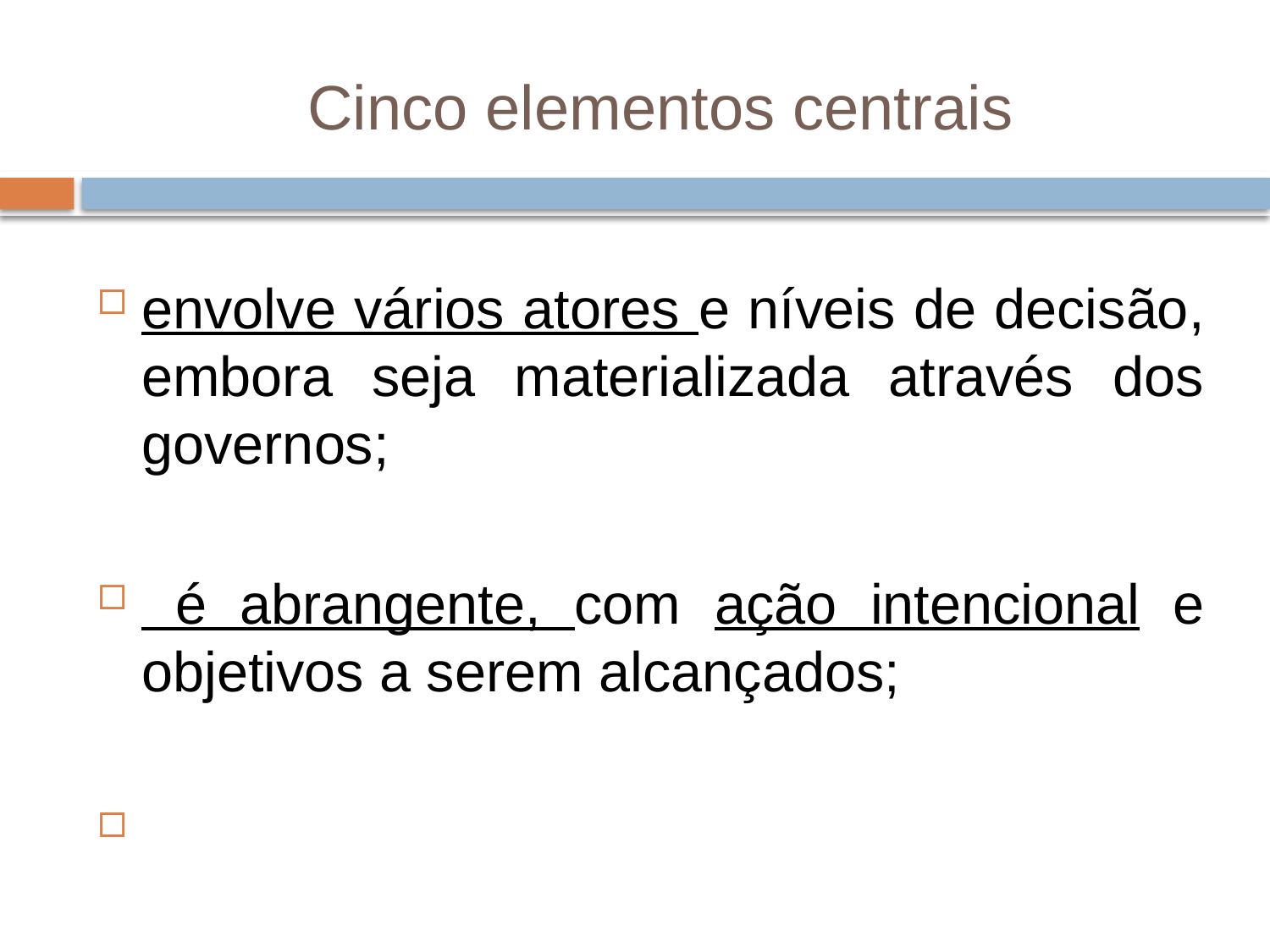

# Cinco elementos centrais
envolve vários atores e níveis de decisão, embora seja materializada através dos governos;

 é abrangente, com ação intencional e objetivos a serem alcançados;